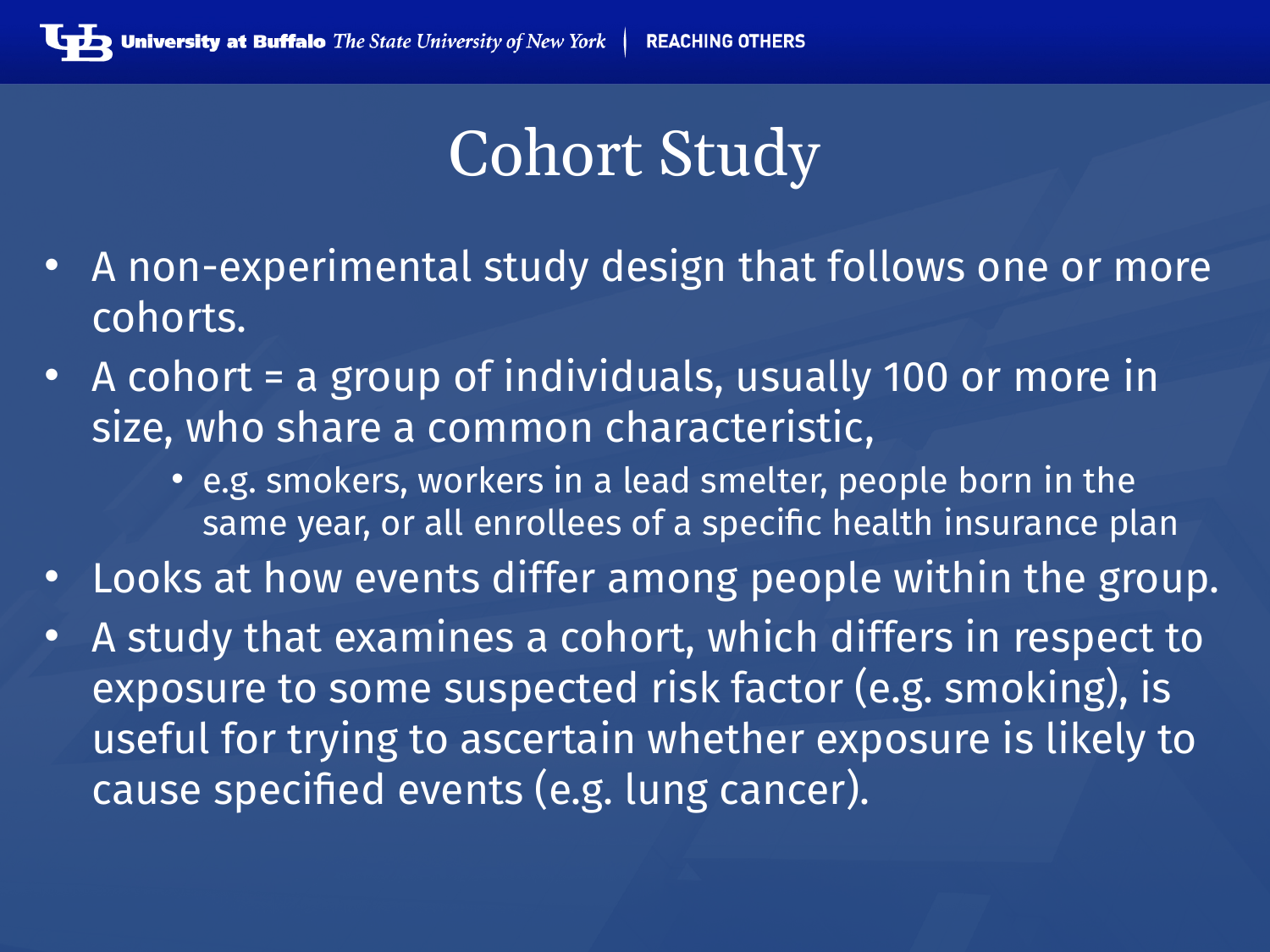

# Cohort Study
A non-experimental study design that follows one or more cohorts.
A cohort = a group of individuals, usually 100 or more in size, who share a common characteristic,
e.g. smokers, workers in a lead smelter, people born in the same year, or all enrollees of a specific health insurance plan
Looks at how events differ among people within the group.
A study that examines a cohort, which differs in respect to exposure to some suspected risk factor (e.g. smoking), is useful for trying to ascertain whether exposure is likely to cause specified events (e.g. lung cancer).